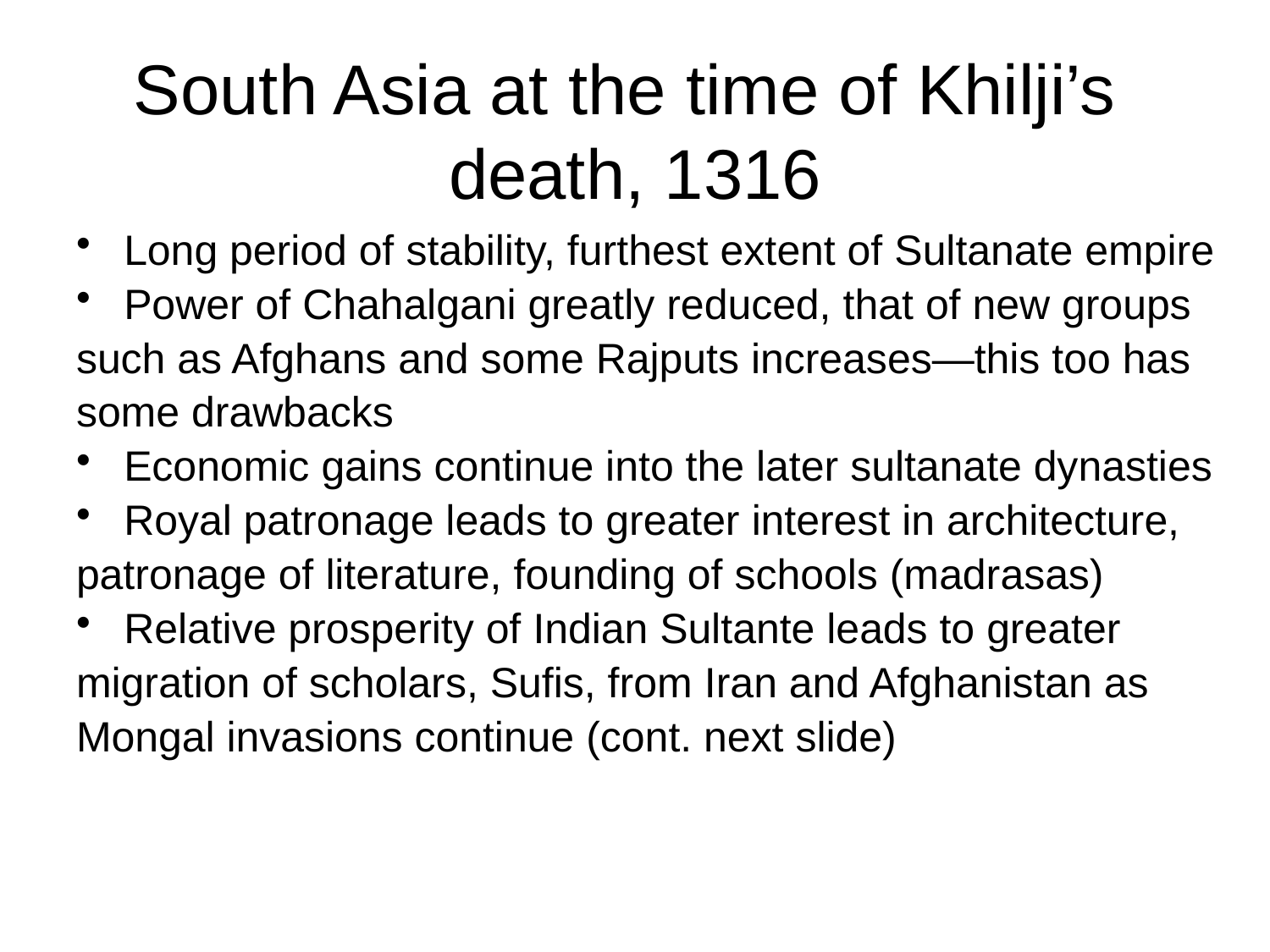

# South Asia at the time of Khilji’s death, 1316
Long period of stability, furthest extent of Sultanate empire
Power of Chahalgani greatly reduced, that of new groups
such as Afghans and some Rajputs increases—this too has
some drawbacks
Economic gains continue into the later sultanate dynasties
Royal patronage leads to greater interest in architecture,
patronage of literature, founding of schools (madrasas)
Relative prosperity of Indian Sultante leads to greater
migration of scholars, Sufis, from Iran and Afghanistan as
Mongal invasions continue (cont. next slide)